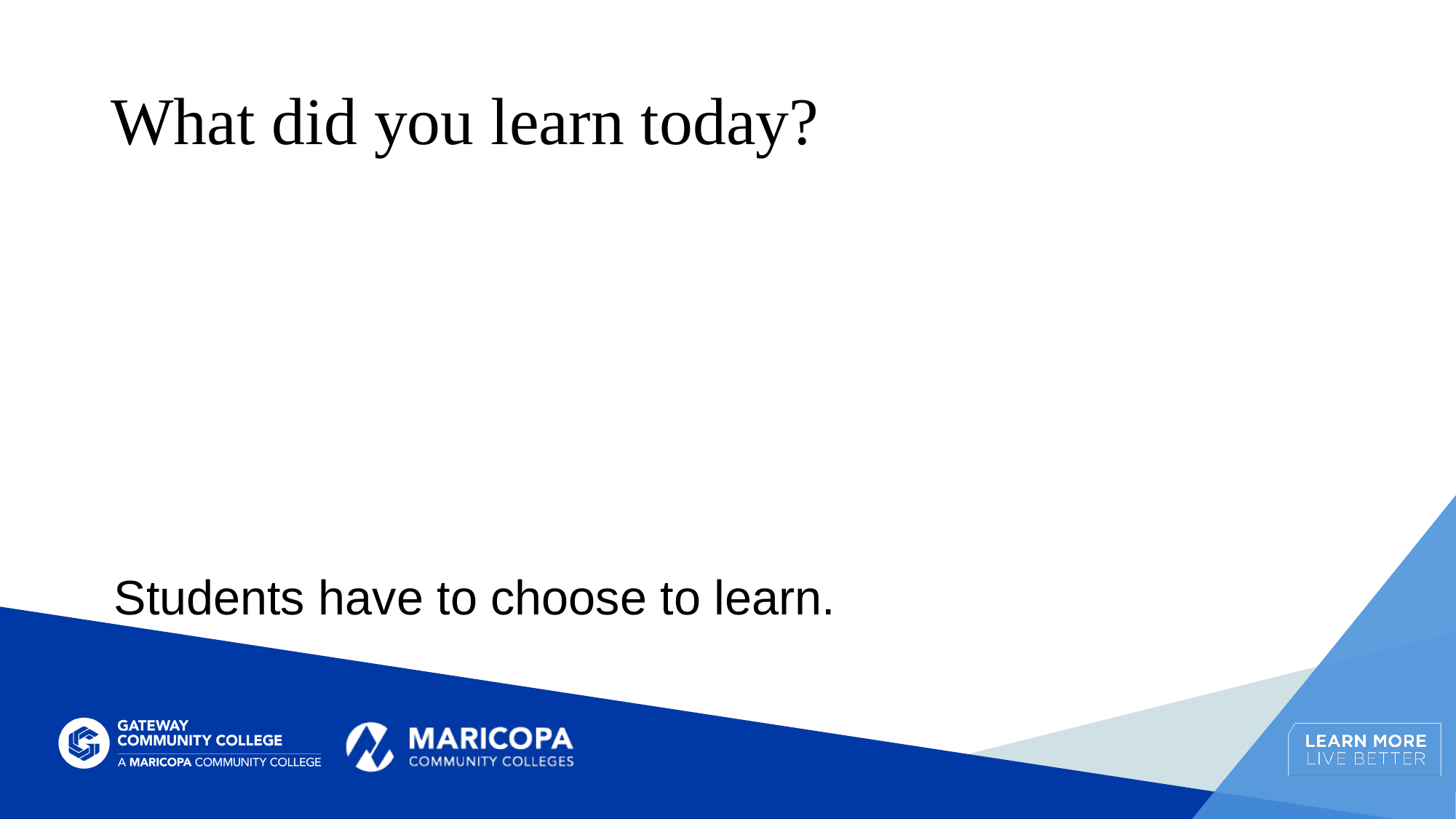

# What did you learn today?
Students have to choose to learn.